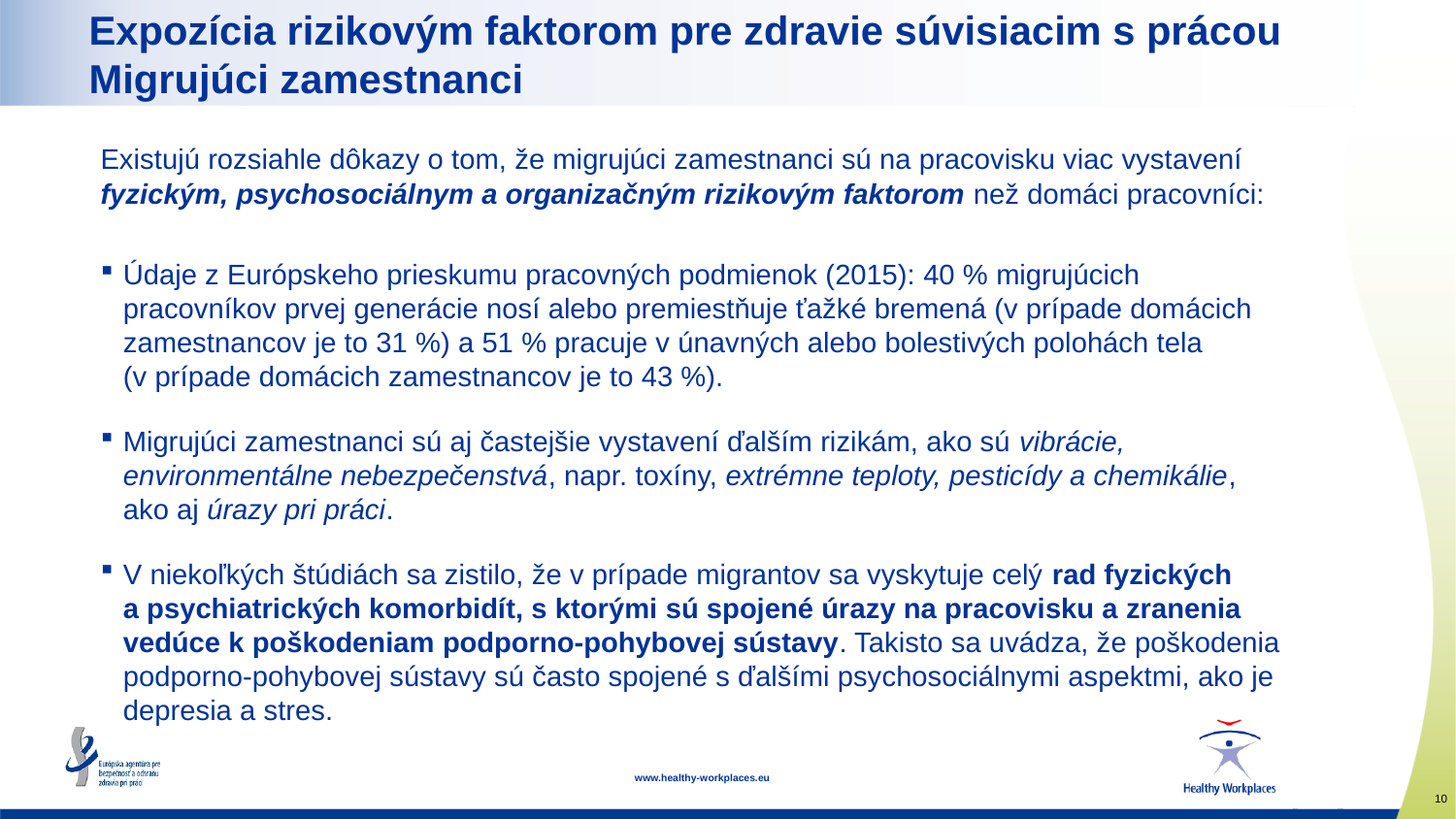

# Expozícia rizikovým faktorom pre zdravie súvisiacim s prácou Migrujúci zamestnanci
Existujú rozsiahle dôkazy o tom, že migrujúci zamestnanci sú na pracovisku viac vystavení fyzickým, psychosociálnym a organizačným rizikovým faktorom než domáci pracovníci:

Údaje z Európskeho prieskumu pracovných podmienok (2015): 40 % migrujúcich pracovníkov prvej generácie nosí alebo premiestňuje ťažké bremená (v prípade domácich zamestnancov je to 31 %) a 51 % pracuje v únavných alebo bolestivých polohách tela (v prípade domácich zamestnancov je to 43 %).
Migrujúci zamestnanci sú aj častejšie vystavení ďalším rizikám, ako sú vibrácie, environmentálne nebezpečenstvá, napr. toxíny, extrémne teploty, pesticídy a chemikálie, ako aj úrazy pri práci.
V niekoľkých štúdiách sa zistilo, že v prípade migrantov sa vyskytuje celý rad fyzických a psychiatrických komorbidít, s ktorými sú spojené úrazy na pracovisku a zranenia vedúce k poškodeniam podporno-pohybovej sústavy. Takisto sa uvádza, že poškodenia podporno-pohybovej sústavy sú často spojené s ďalšími psychosociálnymi aspektmi, ako je depresia a stres.